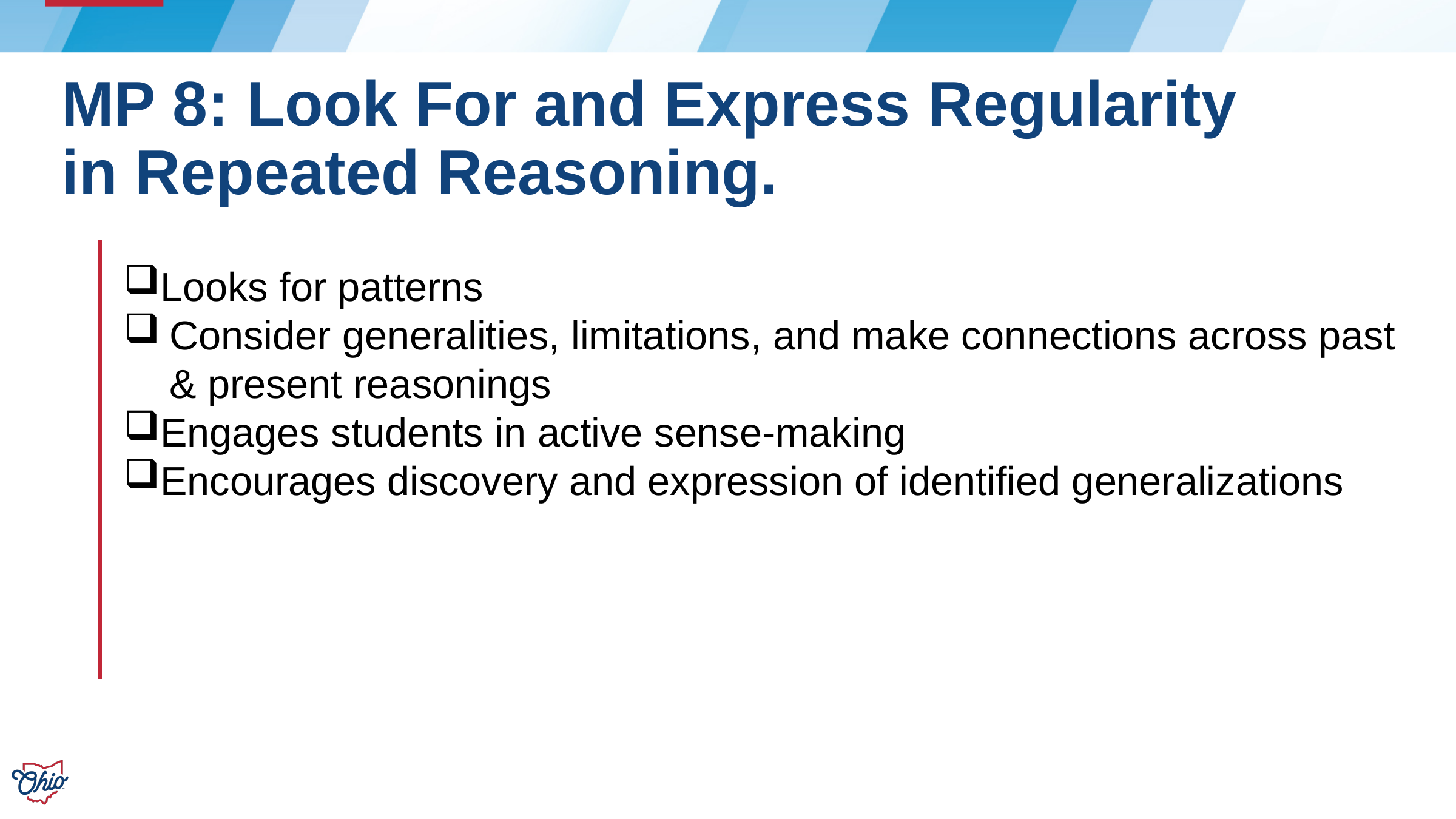

# MP 8: Look For and Express Regularity in Repeated Reasoning.
Looks for patterns
Consider generalities, limitations, and make connections across past & present reasonings
Engages students in active sense-making
Encourages discovery and expression of identified generalizations